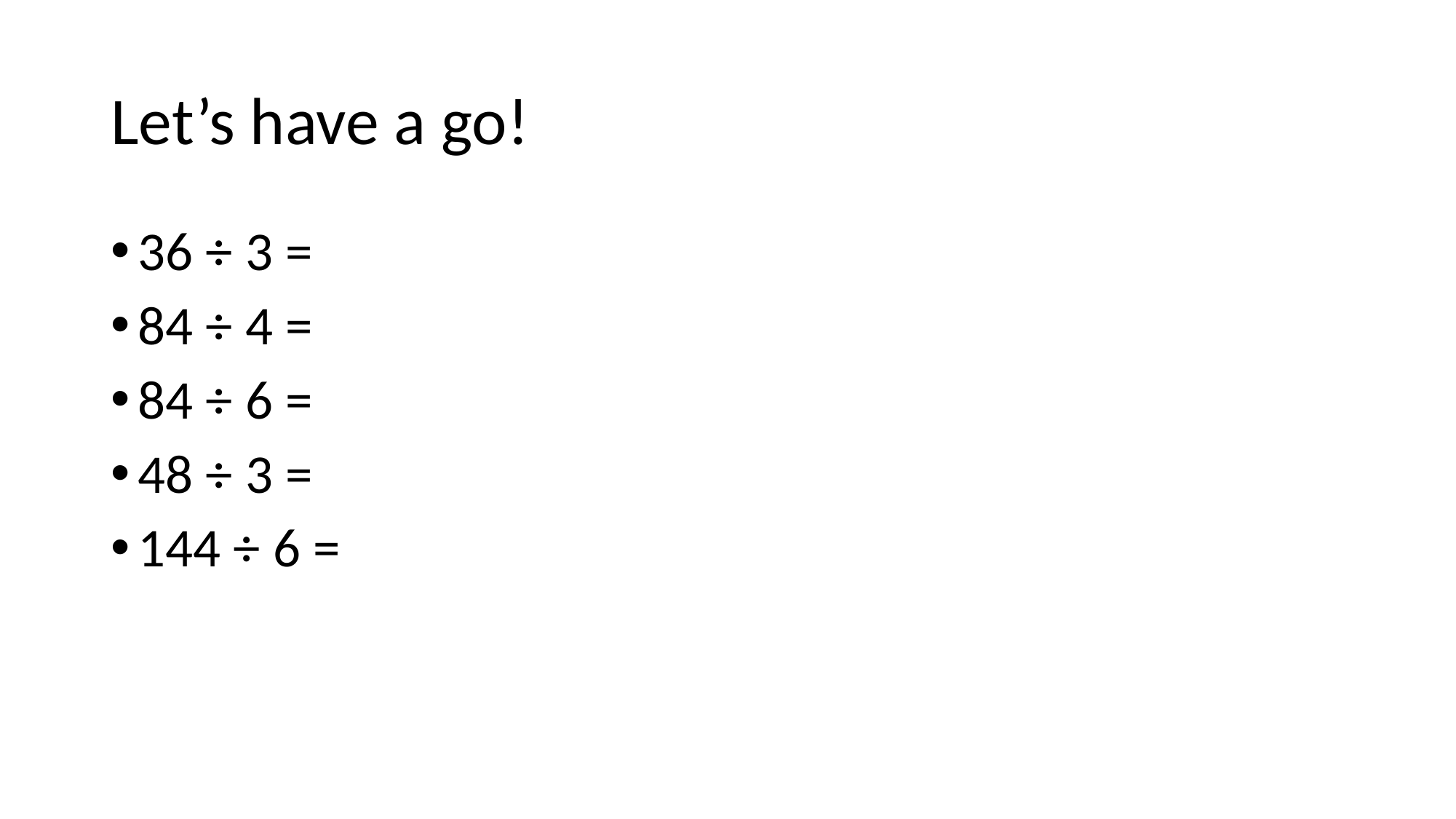

# Let’s have a go!
36 ÷ 3 =
84 ÷ 4 =
84 ÷ 6 =
48 ÷ 3 =
144 ÷ 6 =